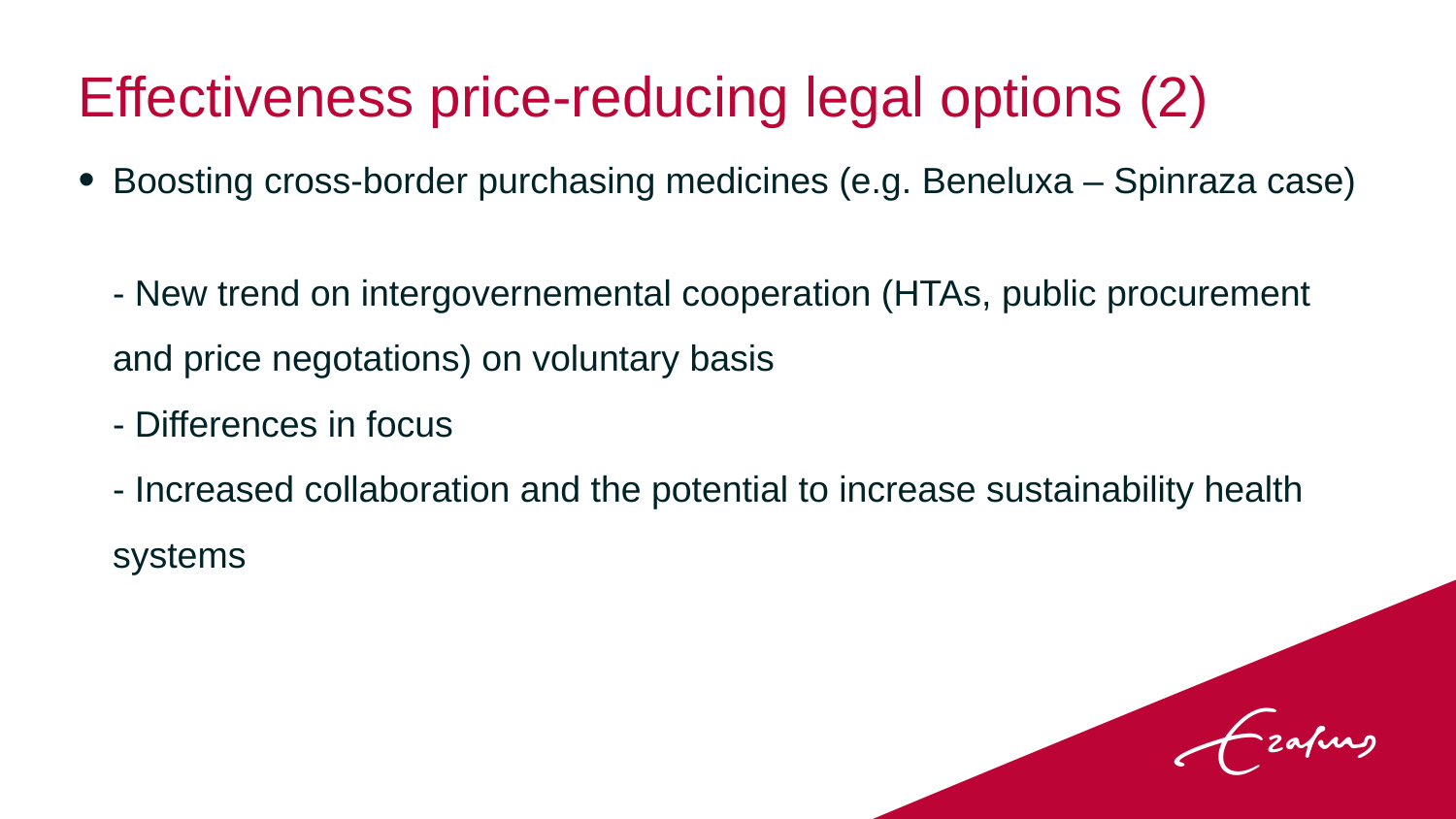

# Effectiveness price-reducing legal options (2)
Boosting cross-border purchasing medicines (e.g. Beneluxa – Spinraza case)

- New trend on intergovernemental cooperation (HTAs, public procurement and price negotations) on voluntary basis
- Differences in focus
- Increased collaboration and the potential to increase sustainability health systems